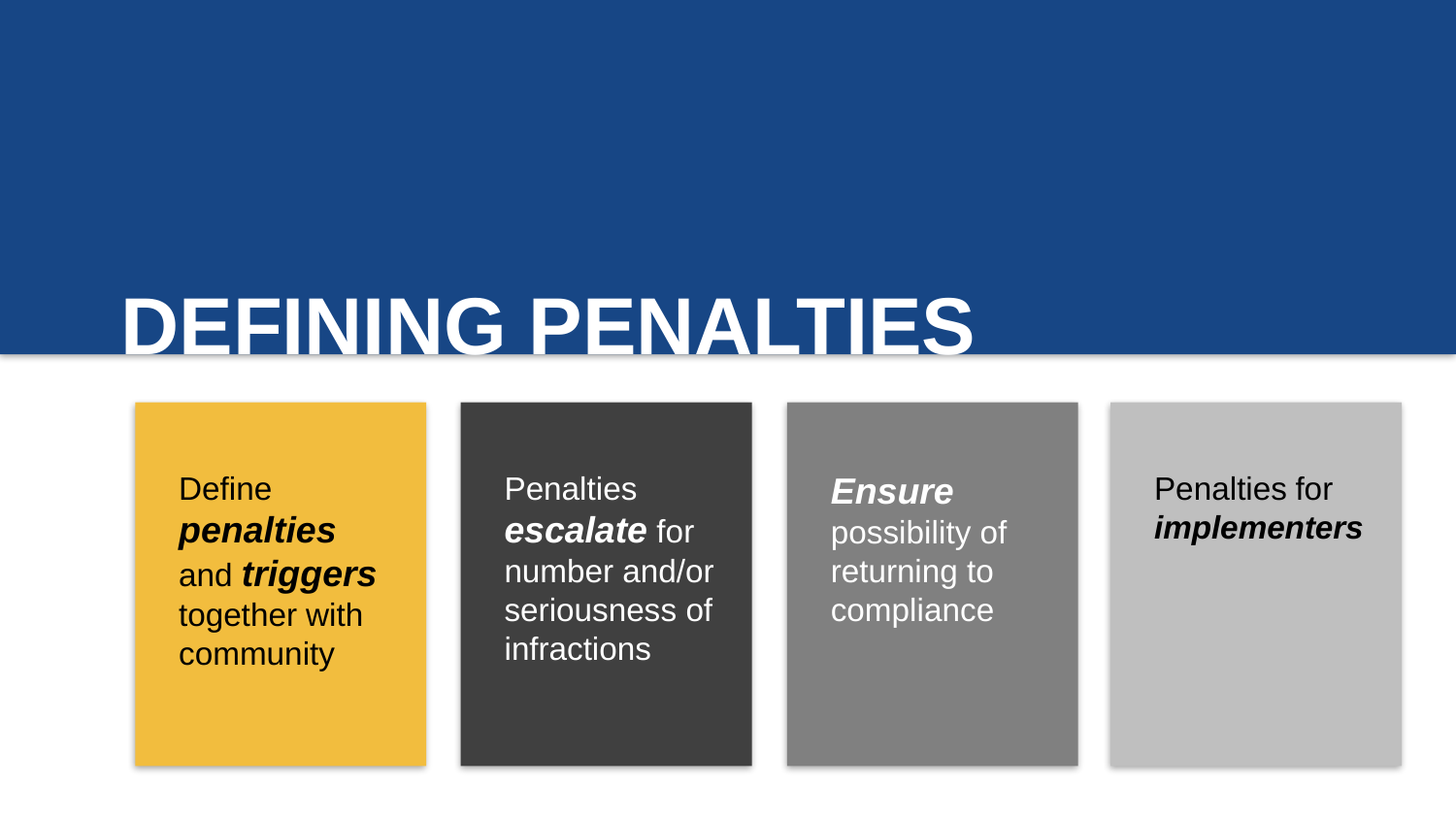

DEFINING PENALTIES
Define penalties and triggers together with community
Penalties escalate for number and/or seriousness of infractions
Ensure possibility of returning to compliance
Penalties for implementers